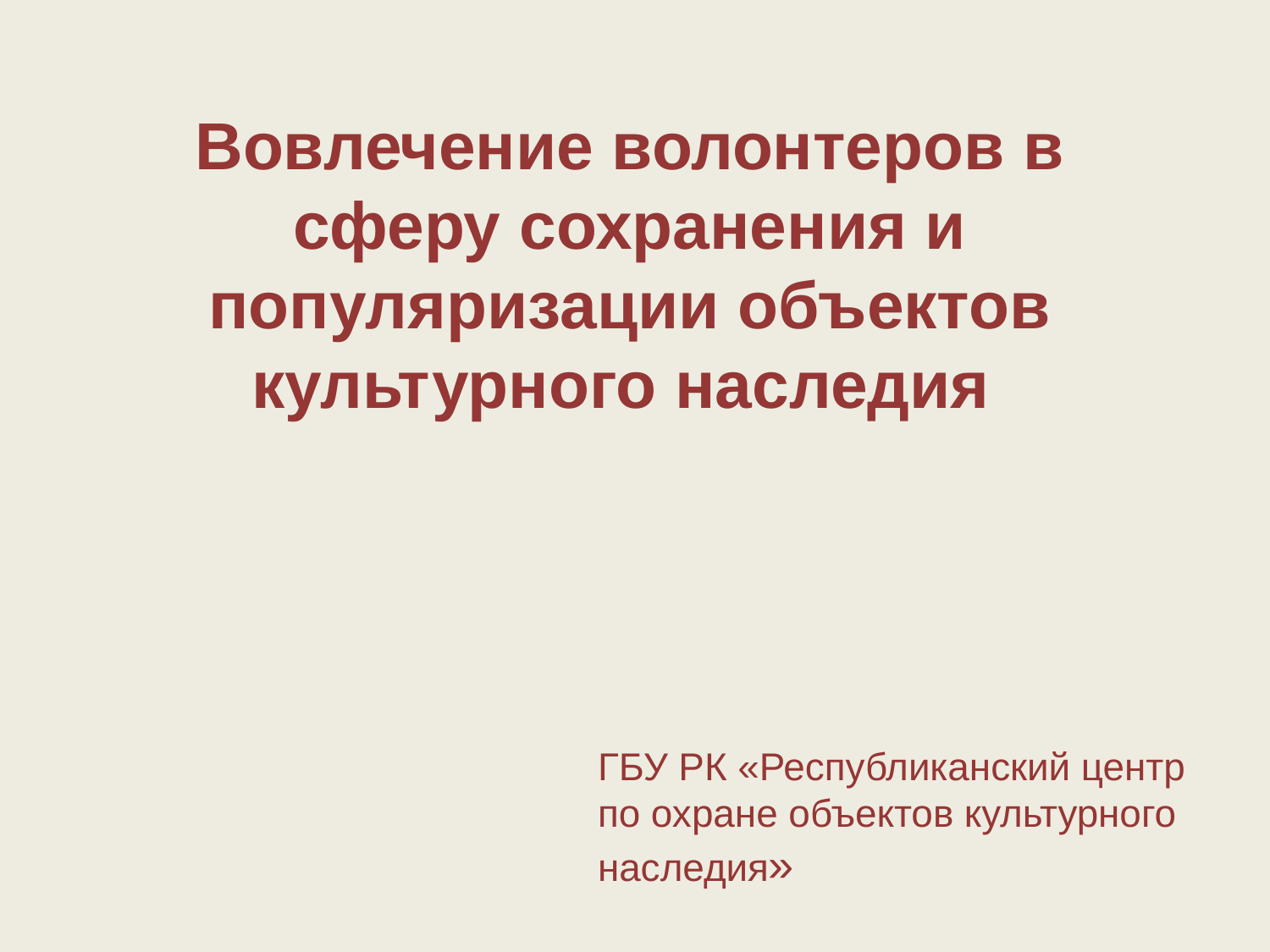

# Вовлечение волонтеров в сферу сохранения и популяризации объектов культурного наследия
ГБУ РК «Республиканский центр по охране объектов культурного наследия»